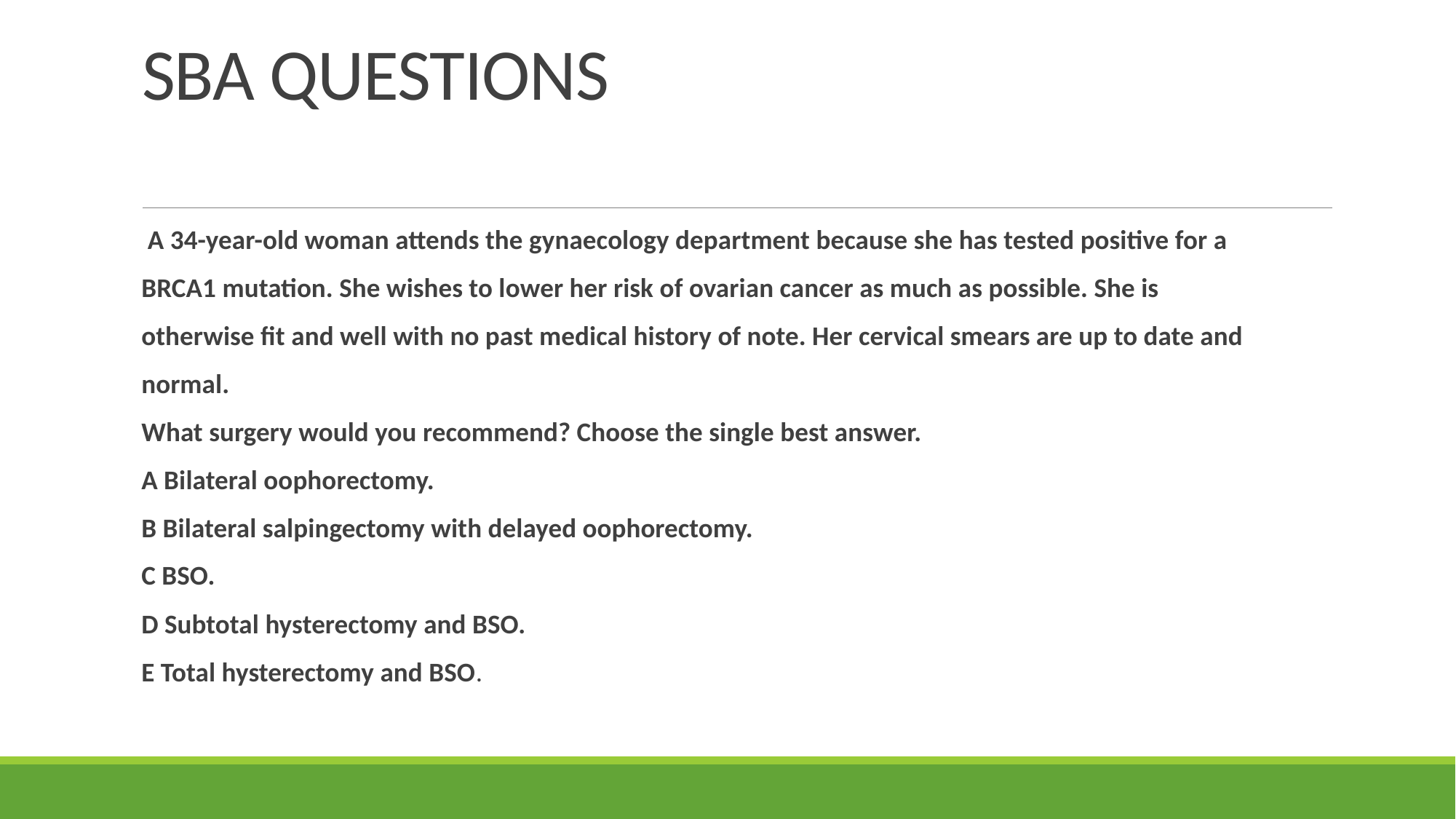

# SBA QUESTIONS
 A 34-year-old woman attends the gynaecology department because she has tested positive for a
BRCA1 mutation. She wishes to lower her risk of ovarian cancer as much as possible. She is
otherwise fit and well with no past medical history of note. Her cervical smears are up to date and
normal.
What surgery would you recommend? Choose the single best answer.
A Bilateral oophorectomy.
B Bilateral salpingectomy with delayed oophorectomy.
C BSO.
D Subtotal hysterectomy and BSO.
E Total hysterectomy and BSO.